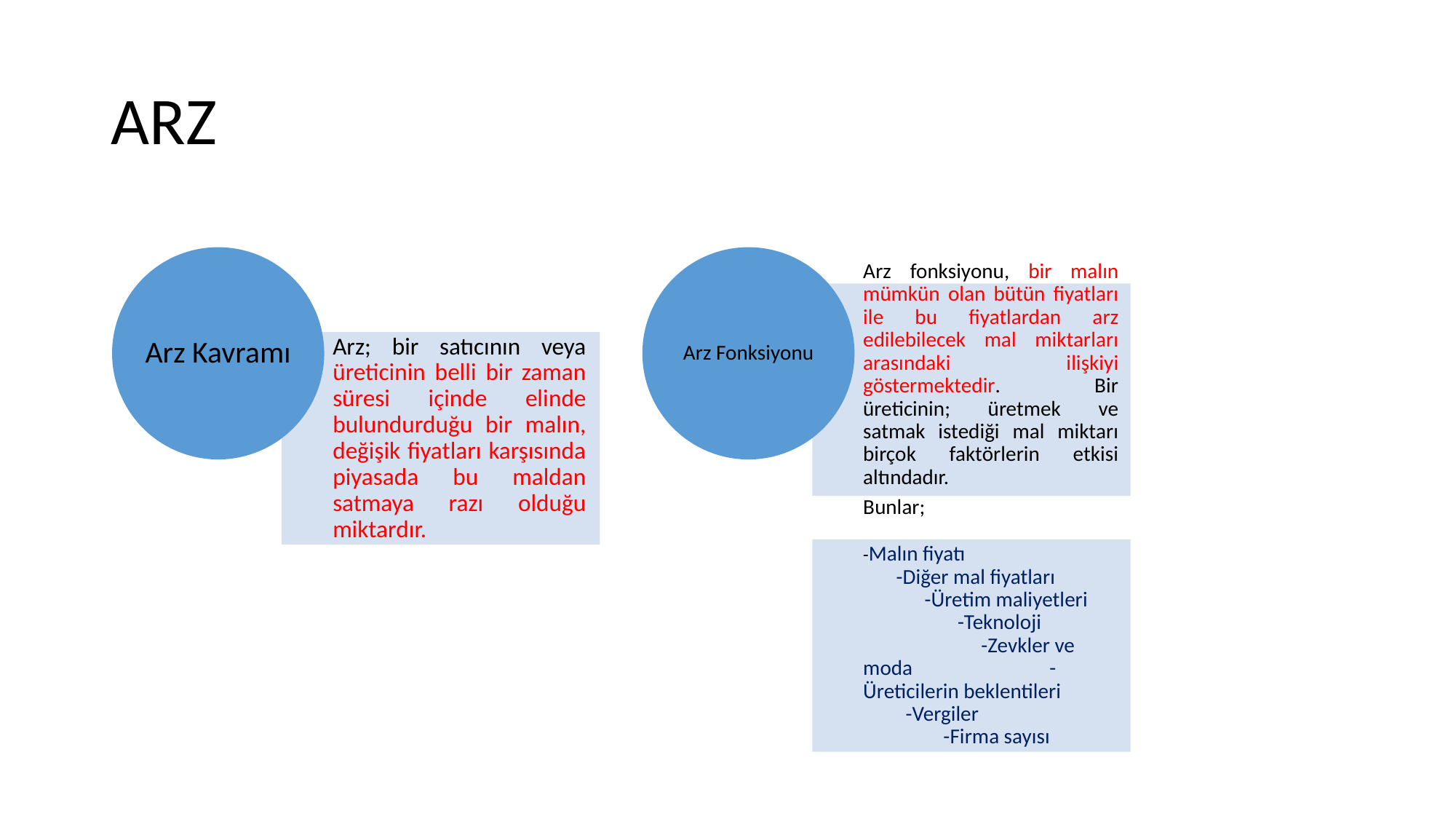

# ARZ

Arz; bir satıcının veya üreticinin belli bir zaman süresi içinde elinde bulundurduğu bir malın, değişik fiyatları karşısında piyasada bu maldan satmaya razı olduğu miktardır.
Arz Kavramı
Arz fonksiyonu, bir malın mümkün olan bütün fiyatları ile bu fiyatlardan arz edilebilecek mal miktarları arasındaki ilişkiyi göstermektedir. Bir üreticinin; üretmek ve satmak istediği mal miktarı birçok faktörlerin etkisi altındadır.
Bunlar;
-Malın fiyatı                                        -Diğer mal fiyatları                           -Üretim maliyetleri                           -Teknoloji                                          -Zevkler ve moda                             -Üreticilerin beklentileri                      -Vergiler                                               -Firma sayısı
Arz Fonksiyonu